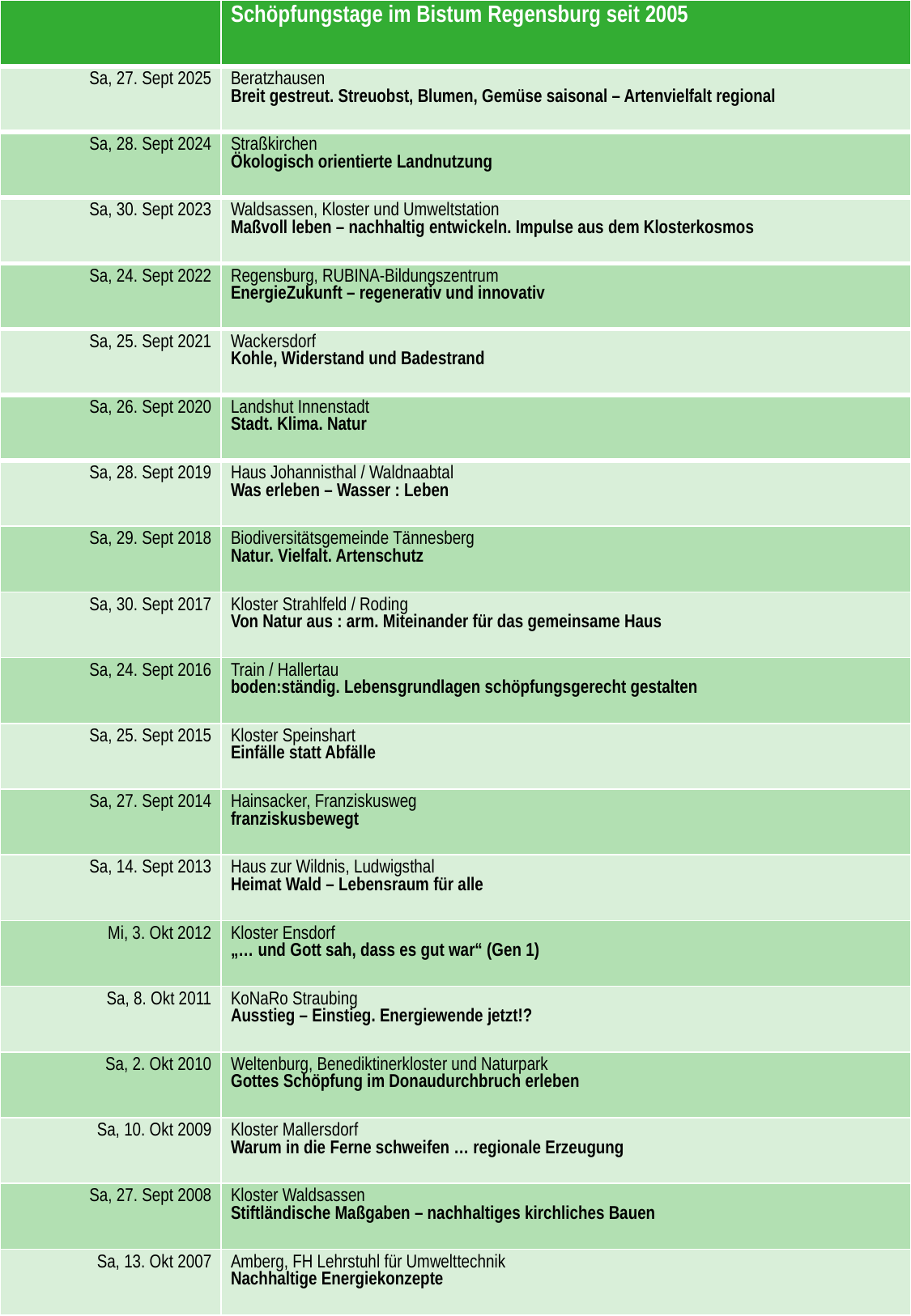

|  | Schöpfungstage im Bistum Regensburg seit 2005 |
| --- | --- |
| Sa, 27. Sept 2025 | Beratzhausen Breit gestreut. Streuobst, Blumen, Gemüse saisonal – Artenvielfalt regional |
| Sa, 28. Sept 2024 | Straßkirchen Ökologisch orientierte Landnutzung |
| Sa, 30. Sept 2023 | Waldsassen, Kloster und Umweltstation Maßvoll leben – nachhaltig entwickeln. Impulse aus dem Klosterkosmos |
| Sa, 24. Sept 2022 | Regensburg, RUBINA-Bildungszentrum EnergieZukunft – regenerativ und innovativ |
| Sa, 25. Sept 2021 | Wackersdorf Kohle, Widerstand und Badestrand |
| Sa, 26. Sept 2020 | Landshut Innenstadt Stadt. Klima. Natur |
| Sa, 28. Sept 2019 | Haus Johannisthal / Waldnaabtal Was erleben – Wasser : Leben |
| Sa, 29. Sept 2018 | Biodiversitätsgemeinde Tännesberg Natur. Vielfalt. Artenschutz |
| Sa, 30. Sept 2017 | Kloster Strahlfeld / Roding Von Natur aus : arm. Miteinander für das gemeinsame Haus |
| Sa, 24. Sept 2016 | Train / Hallertau boden:ständig. Lebensgrundlagen schöpfungsgerecht gestalten |
| Sa, 25. Sept 2015 | Kloster Speinshart Einfälle statt Abfälle |
| Sa, 27. Sept 2014 | Hainsacker, Franziskusweg franziskusbewegt |
| Sa, 14. Sept 2013 | Haus zur Wildnis, Ludwigsthal Heimat Wald – Lebensraum für alle |
| Mi, 3. Okt 2012 | Kloster Ensdorf „… und Gott sah, dass es gut war“ (Gen 1) |
| Sa, 8. Okt 2011 | KoNaRo Straubing Ausstieg – Einstieg. Energiewende jetzt!? |
| Sa, 2. Okt 2010 | Weltenburg, Benediktinerkloster und Naturpark Gottes Schöpfung im Donaudurchbruch erleben |
| Sa, 10. Okt 2009 | Kloster Mallersdorf Warum in die Ferne schweifen … regionale Erzeugung |
| Sa, 27. Sept 2008 | Kloster Waldsassen Stiftländische Maßgaben – nachhaltiges kirchliches Bauen |
| Sa, 13. Okt 2007 | Amberg, FH Lehrstuhl für Umwelttechnik Nachhaltige Energiekonzepte |
| Fr, 13. Okt 2006 Fr, 28. Okt 2005 | Burgweinting, St. Franziskus Du erneuerst das Antlitz der Erde | Schöpfungsglaube als Tat-Sache |